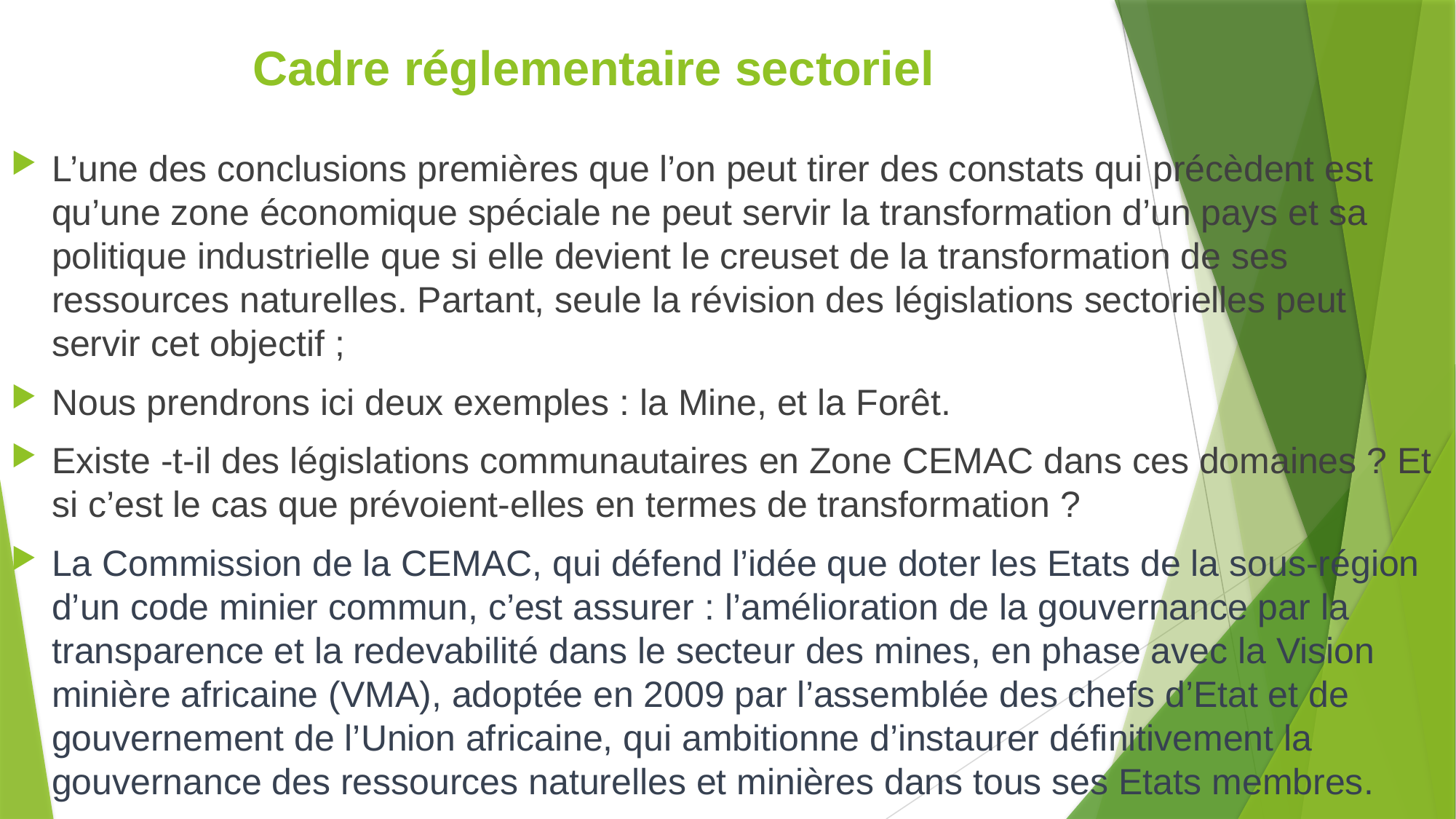

# Cadre réglementaire sectoriel
L’une des conclusions premières que l’on peut tirer des constats qui précèdent est qu’une zone économique spéciale ne peut servir la transformation d’un pays et sa politique industrielle que si elle devient le creuset de la transformation de ses ressources naturelles. Partant, seule la révision des législations sectorielles peut servir cet objectif ;
Nous prendrons ici deux exemples : la Mine, et la Forêt.
Existe -t-il des législations communautaires en Zone CEMAC dans ces domaines ? Et si c’est le cas que prévoient-elles en termes de transformation ?
La Commission de la CEMAC, qui défend l’idée que doter les Etats de la sous-région d’un code minier commun, c’est assurer : l’amélioration de la gouvernance par la transparence et la redevabilité dans le secteur des mines, en phase avec la Vision minière africaine (VMA), adoptée en 2009 par l’assemblée des chefs d’Etat et de gouvernement de l’Union africaine, qui ambitionne d’instaurer définitivement la gouvernance des ressources naturelles et minières dans tous ses Etats membres.